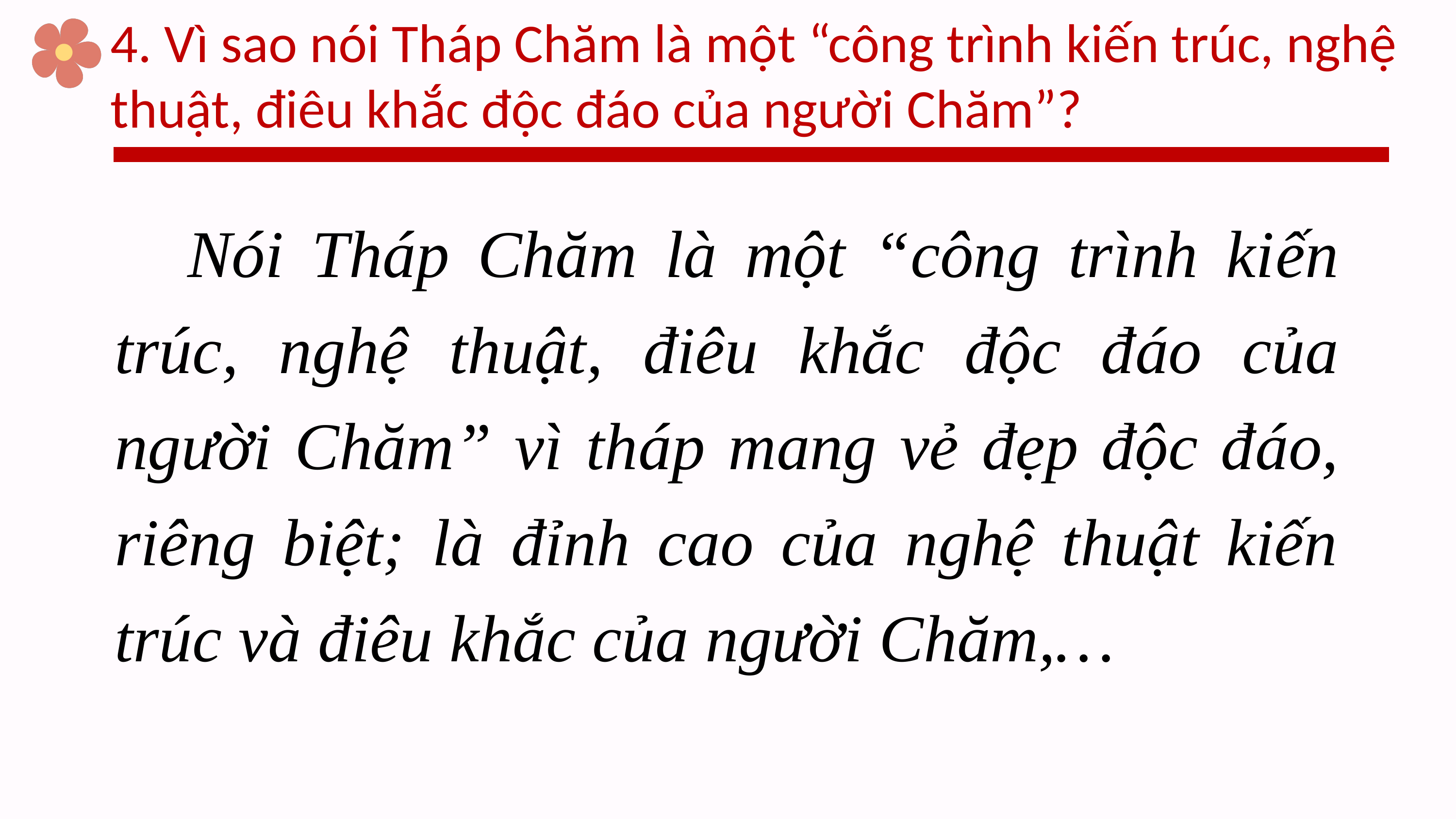

4. Vì sao nói Tháp Chăm là một “công trình kiến trúc, nghệ thuật, điêu khắc độc đáo của người Chăm”?
		Nói Tháp Chăm là một “công trình kiến trúc, nghệ thuật, điêu khắc độc đáo của người Chăm” vì tháp mang vẻ đẹp độc đáo, riêng biệt; là đỉnh cao của nghệ thuật kiến trúc và điêu khắc của người Chăm,…